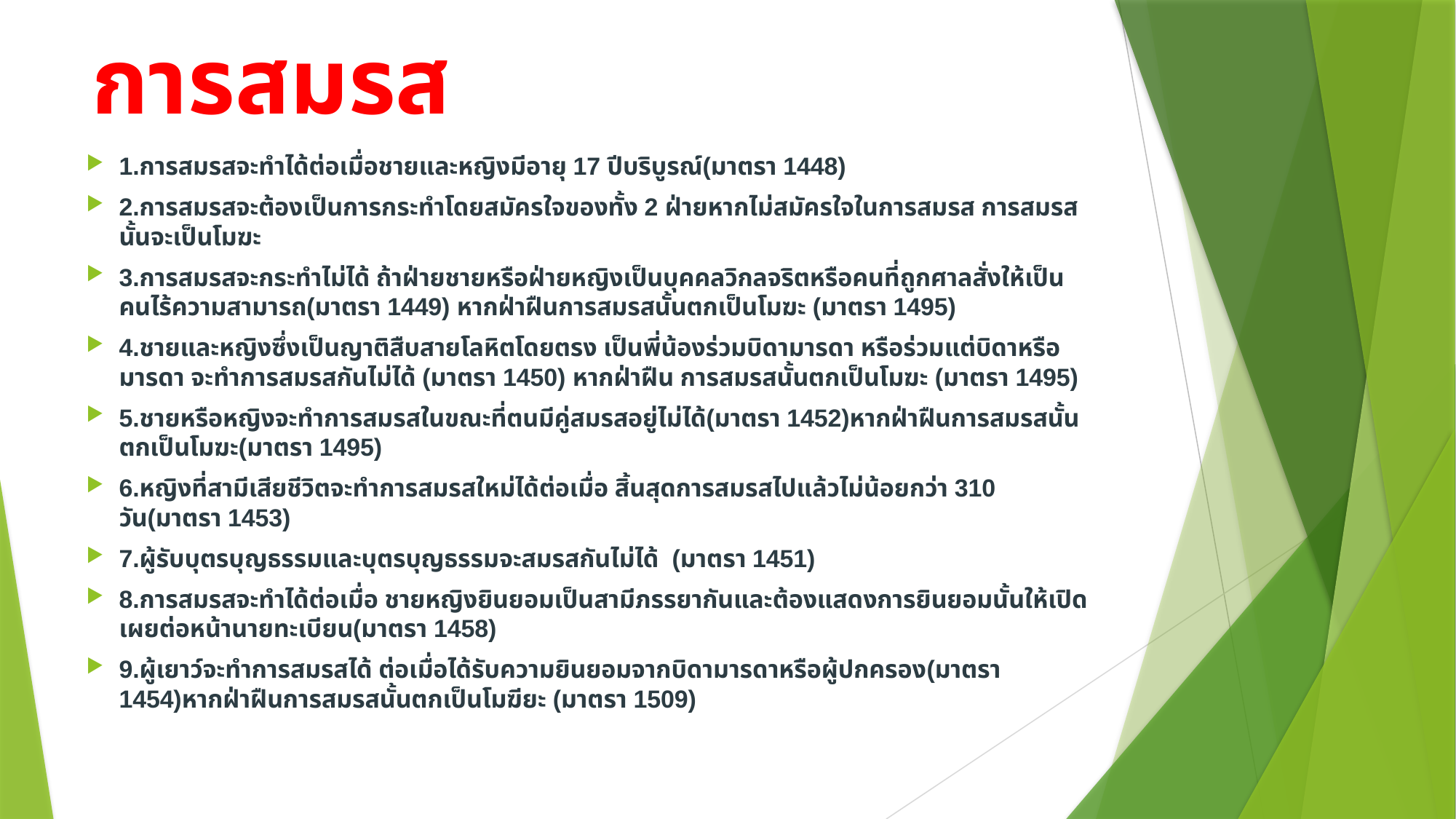

# การสมรส
1.การสมรสจะทำได้ต่อเมื่อชายและหญิงมีอายุ 17 ปีบริบูรณ์(มาตรา 1448)
2.การสมรสจะต้องเป็นการกระทำโดยสมัครใจของทั้ง 2 ฝ่ายหากไม่สมัครใจในการสมรส การสมรสนั้นจะเป็นโมฆะ
3.การสมรสจะกระทำไม่ได้ ถ้าฝ่ายชายหรือฝ่ายหญิงเป็นบุคคลวิกลจริตหรือคนที่ถูกศาลสั่งให้เป็นคนไร้ความสามารถ(มาตรา 1449) หากฝ่าฝืนการสมรสนั้นตกเป็นโมฆะ (มาตรา 1495)
4.ชายและหญิงซึ่งเป็นญาติสืบสายโลหิตโดยตรง เป็นพี่น้องร่วมบิดามารดา หรือร่วมแต่บิดาหรือมารดา จะทำการสมรสกันไม่ได้ (มาตรา 1450) หากฝ่าฝืน การสมรสนั้นตกเป็นโมฆะ (มาตรา 1495)
5.ชายหรือหญิงจะทำการสมรสในขณะที่ตนมีคู่สมรสอยู่ไม่ได้(มาตรา 1452)หากฝ่าฝืนการสมรสนั้นตกเป็นโมฆะ(มาตรา 1495)
6.หญิงที่สามีเสียชีวิตจะทำการสมรสใหม่ได้ต่อเมื่อ สิ้นสุดการสมรสไปแล้วไม่น้อยกว่า 310 วัน(มาตรา 1453)
7.ผู้รับบุตรบุญธรรมและบุตรบุญธรรมจะสมรสกันไม่ได้  (มาตรา 1451)
8.การสมรสจะทำได้ต่อเมื่อ ชายหญิงยินยอมเป็นสามีภรรยากันและต้องแสดงการยินยอมนั้นให้เปิดเผยต่อหน้านายทะเบียน(มาตรา 1458)
9.ผู้เยาว์จะทำการสมรสได้ ต่อเมื่อได้รับความยินยอมจากบิดามารดาหรือผู้ปกครอง(มาตรา 1454)หากฝ่าฝืนการสมรสนั้นตกเป็นโมฆียะ (มาตรา 1509)